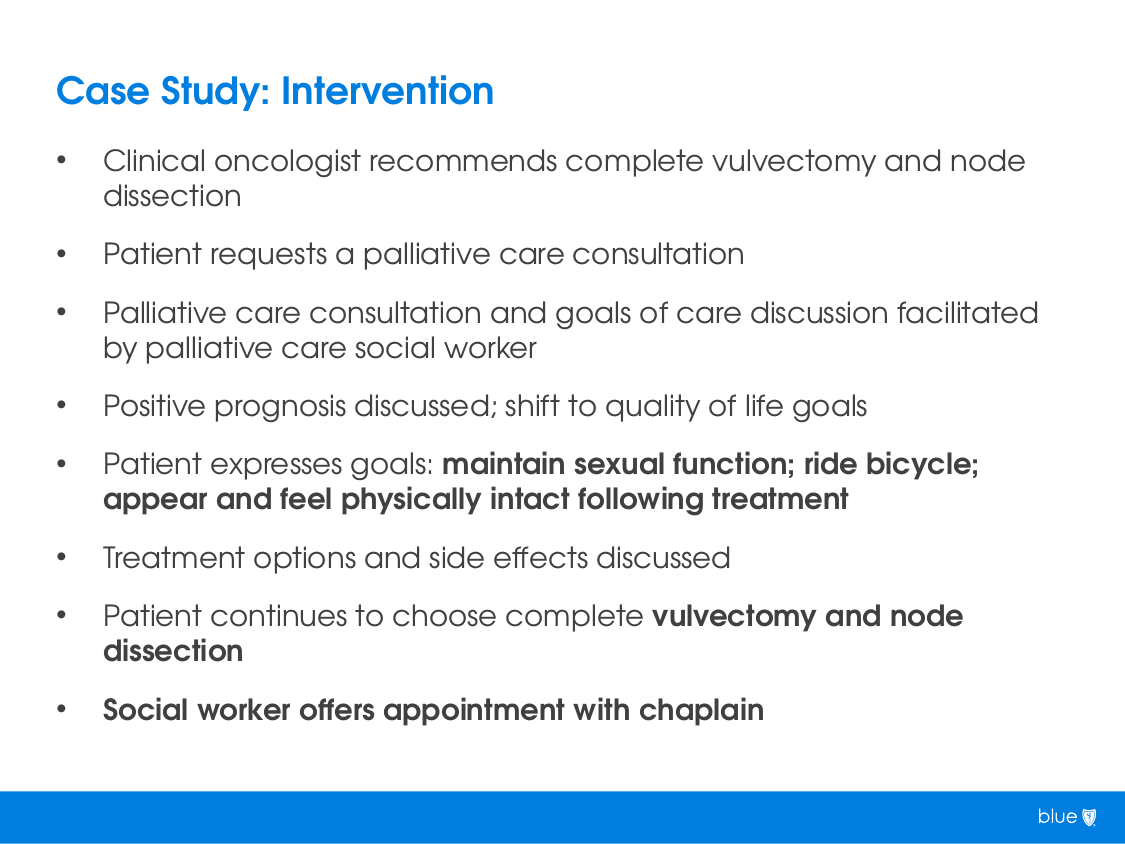

# Case Study: Intervention
Clinical oncologist recommends complete vulvectomy and node dissection
Patient requests a palliative care consultation
Palliative care consultation and goals of care discussion facilitated by palliative care social worker
Positive prognosis discussed; shift to quality of life goals
Patient expresses goals: maintain sexual function; ride bicycle; appear and feel physically intact following treatment
Treatment options and side effects discussed
Patient continues to choose complete vulvectomy and node dissection
Social worker offers appointment with chaplain